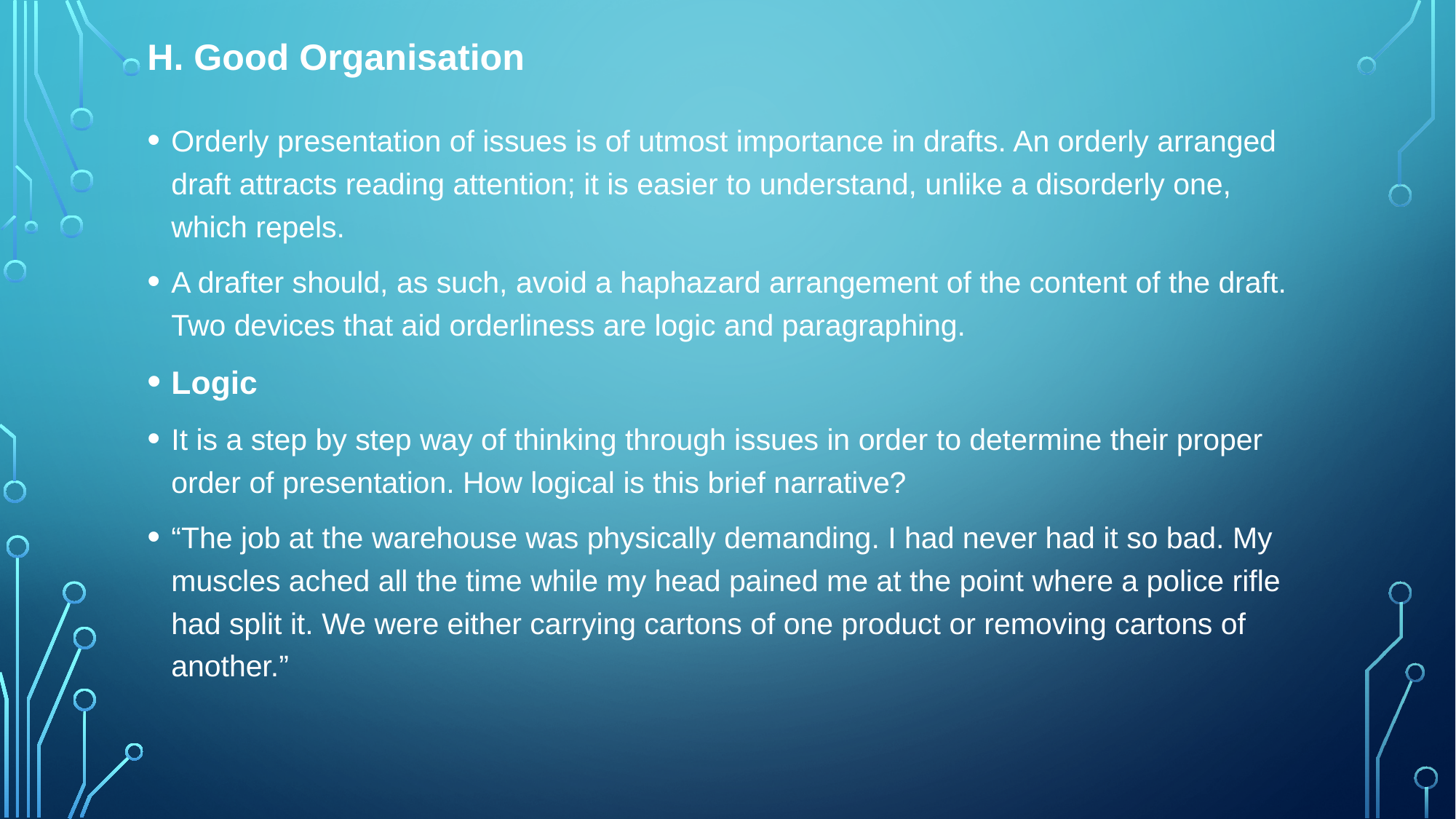

# H. Good Organisation
Orderly presentation of issues is of utmost importance in drafts. An orderly arranged draft attracts reading attention; it is easier to understand, unlike a disorderly one, which repels.
A drafter should, as such, avoid a haphazard arrangement of the content of the draft. Two devices that aid orderliness are logic and paragraphing.
Logic
It is a step by step way of thinking through issues in order to determine their proper order of presentation. How logical is this brief narrative?
“The job at the warehouse was physically demanding. I had never had it so bad. My muscles ached all the time while my head pained me at the point where a police rifle had split it. We were either carrying cartons of one product or removing cartons of another.”

32